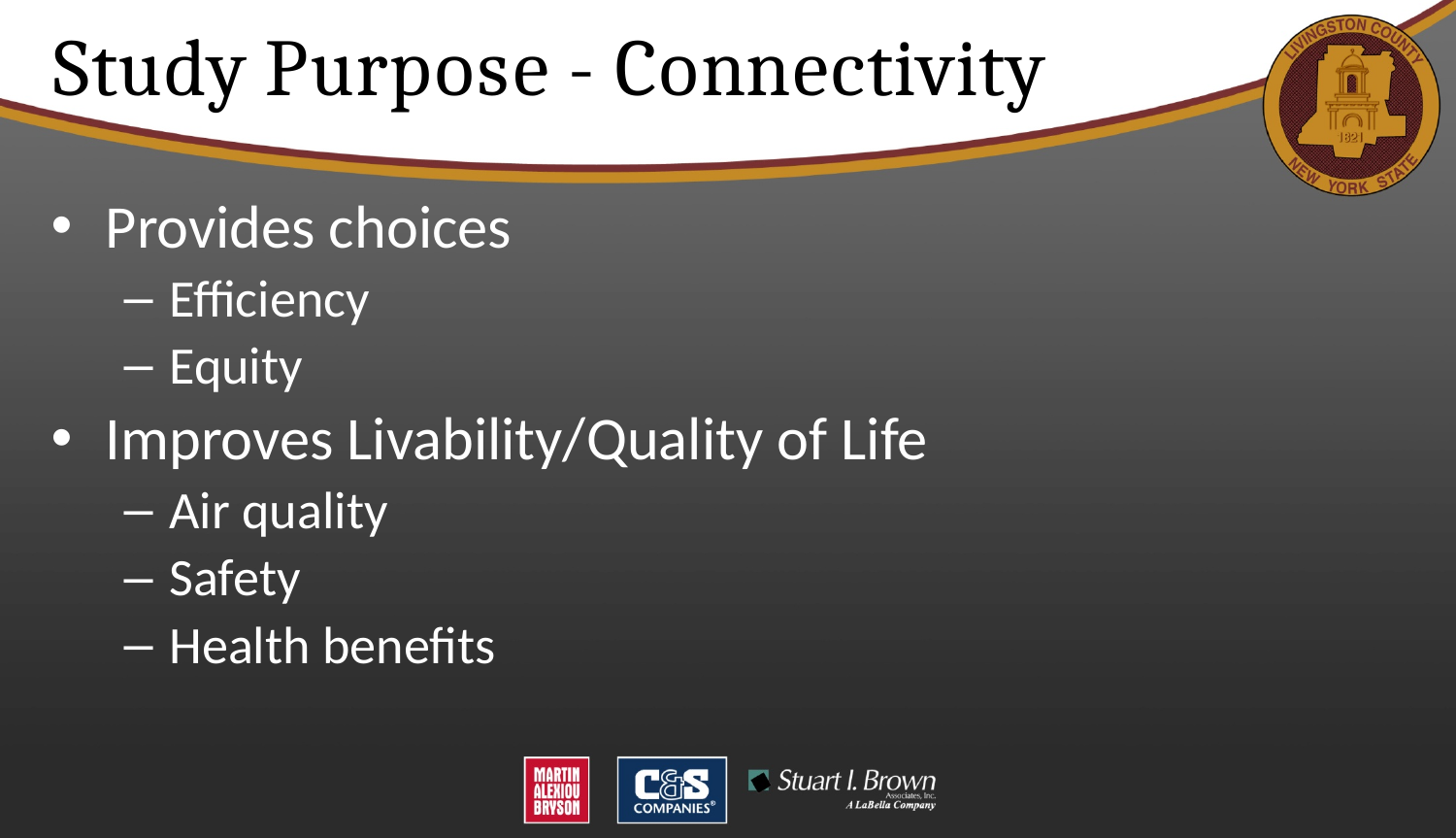

Study Purpose - Connectivity
Provides choices
Efficiency
Equity
Improves Livability/Quality of Life
Air quality
Safety
Health benefits